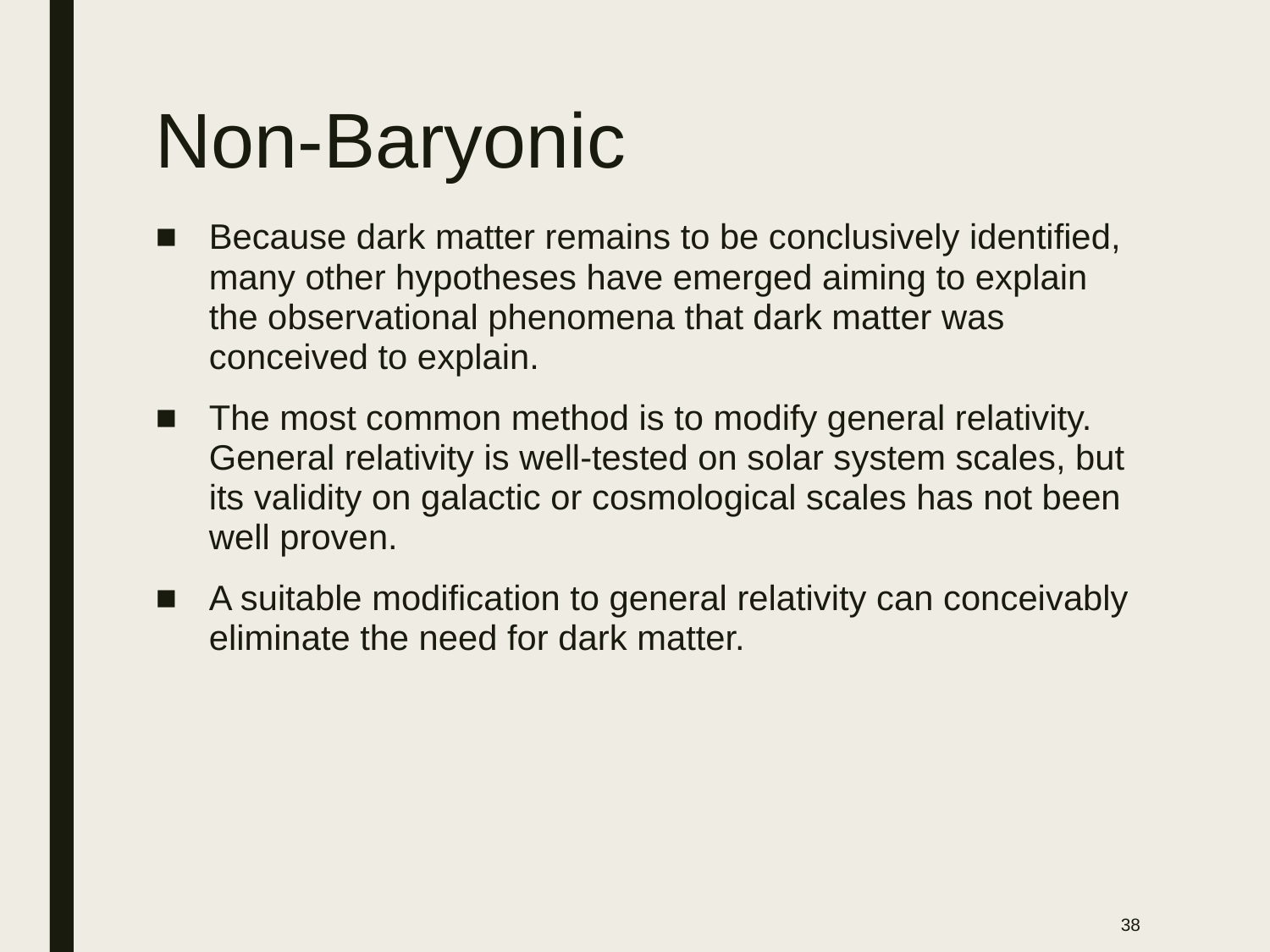

# Non-Baryonic
Because dark matter remains to be conclusively identified, many other hypotheses have emerged aiming to explain the observational phenomena that dark matter was conceived to explain.
The most common method is to modify general relativity. General relativity is well-tested on solar system scales, but its validity on galactic or cosmological scales has not been well proven.
A suitable modification to general relativity can conceivably eliminate the need for dark matter.
38